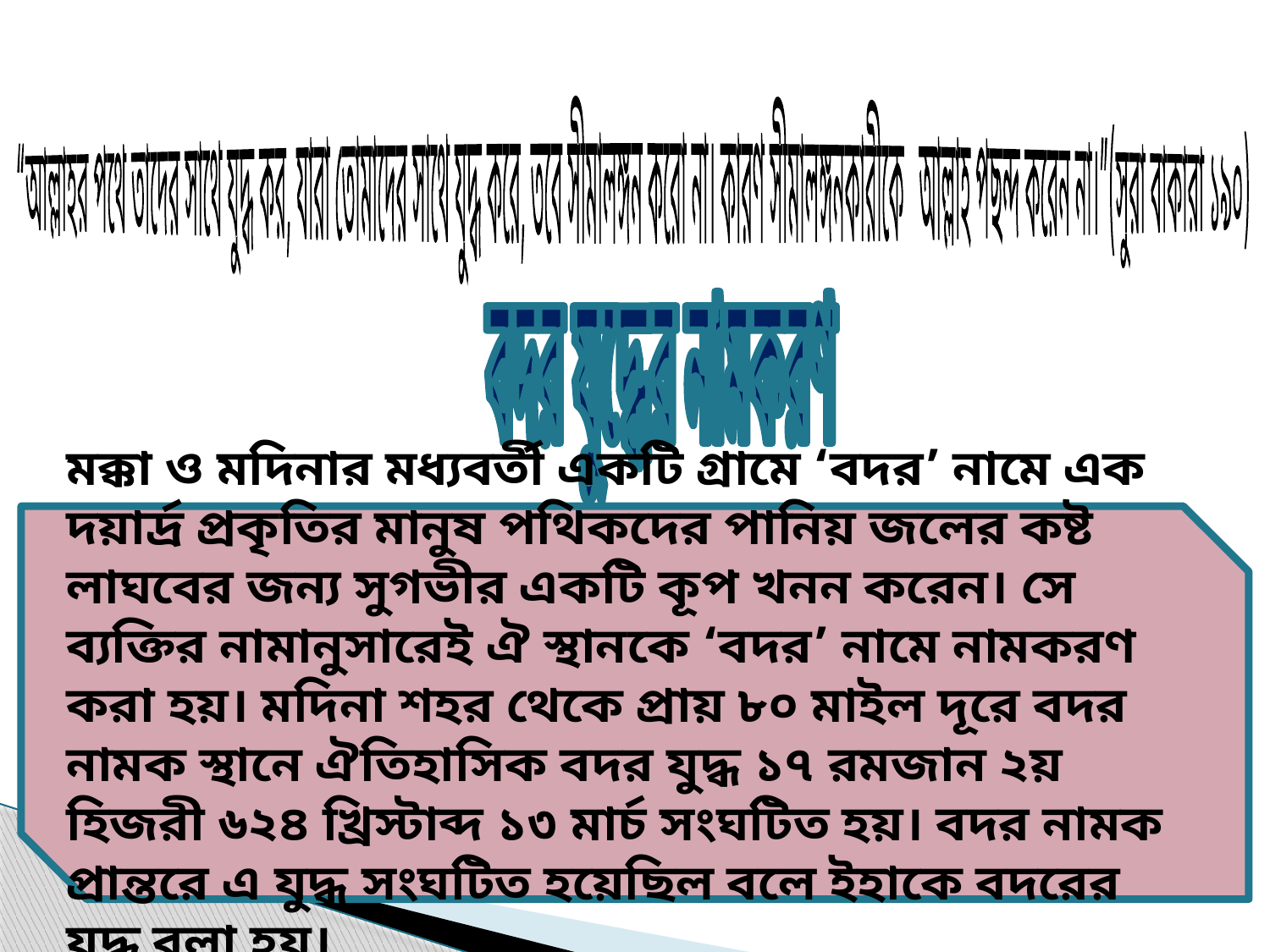

“আল্লাহর পথে তাদের সাথে যুদ্ধ কর, যারা তোমাদের সাথে যুদ্ধ করে, তবে সীমালঙ্গন করো না। কারণ সীমালঙ্গনকারীকে   			আল্লাহ পছন্দ করেন না।”(সুরা বাকারা ১৯০)
বদর যুদ্ধের নামকরণ
মক্কা ও মদিনার মধ্যবর্তী একটি গ্রামে ‘বদর’ নামে এক দয়ার্দ্র প্রকৃতির মানুষ পথিকদের পানিয় জলের কষ্ট লাঘবের জন্য সুগভীর একটি কূপ খনন করেন। সে ব্যক্তির নামানুসারেই ঐ স্থানকে ‘বদর’ নামে নামকরণ করা হয়। মদিনা শহর থেকে প্রায় ৮০ মাইল দূরে বদর নামক স্থানে ঐতিহাসিক বদর যুদ্ধ ১৭ রমজান ২য় হিজরী ৬২৪ খ্রিস্টাব্দ ১৩ মার্চ সংঘটিত হয়। বদর নামক প্রান্তরে এ যুদ্ধ সংঘটিত হয়েছিল বলে ইহাকে বদরের যুদ্ধ বলা হয়।